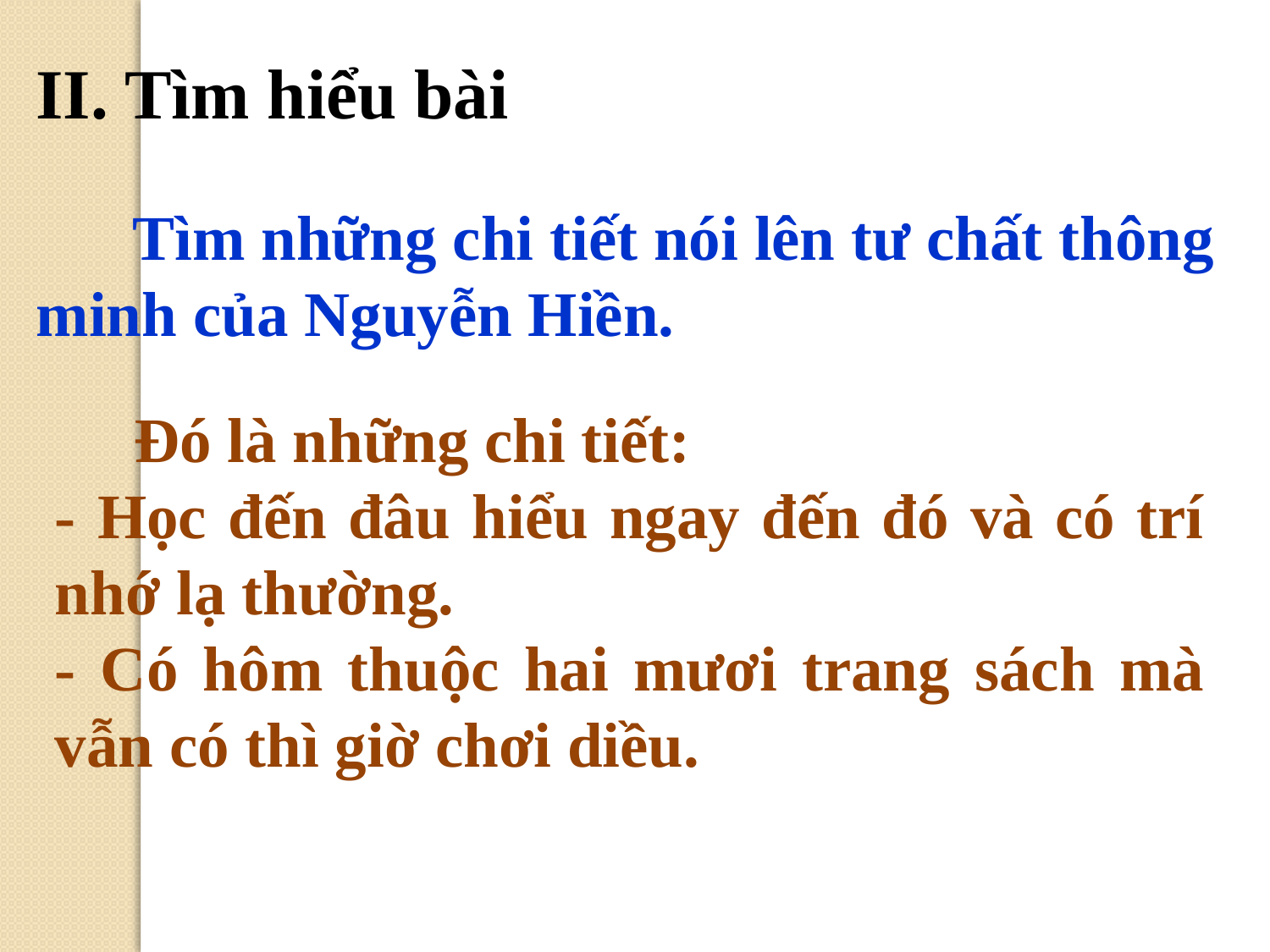

II. Tìm hiểu bài

      Tìm những chi tiết nói lên tư chất thông minh của Nguyễn Hiền.
     Đó là những chi tiết:
- Học đến đâu hiểu ngay đến đó và có trí nhớ lạ thường.
- Có hôm thuộc hai mươi trang sách mà vẫn có thì giờ chơi diều.